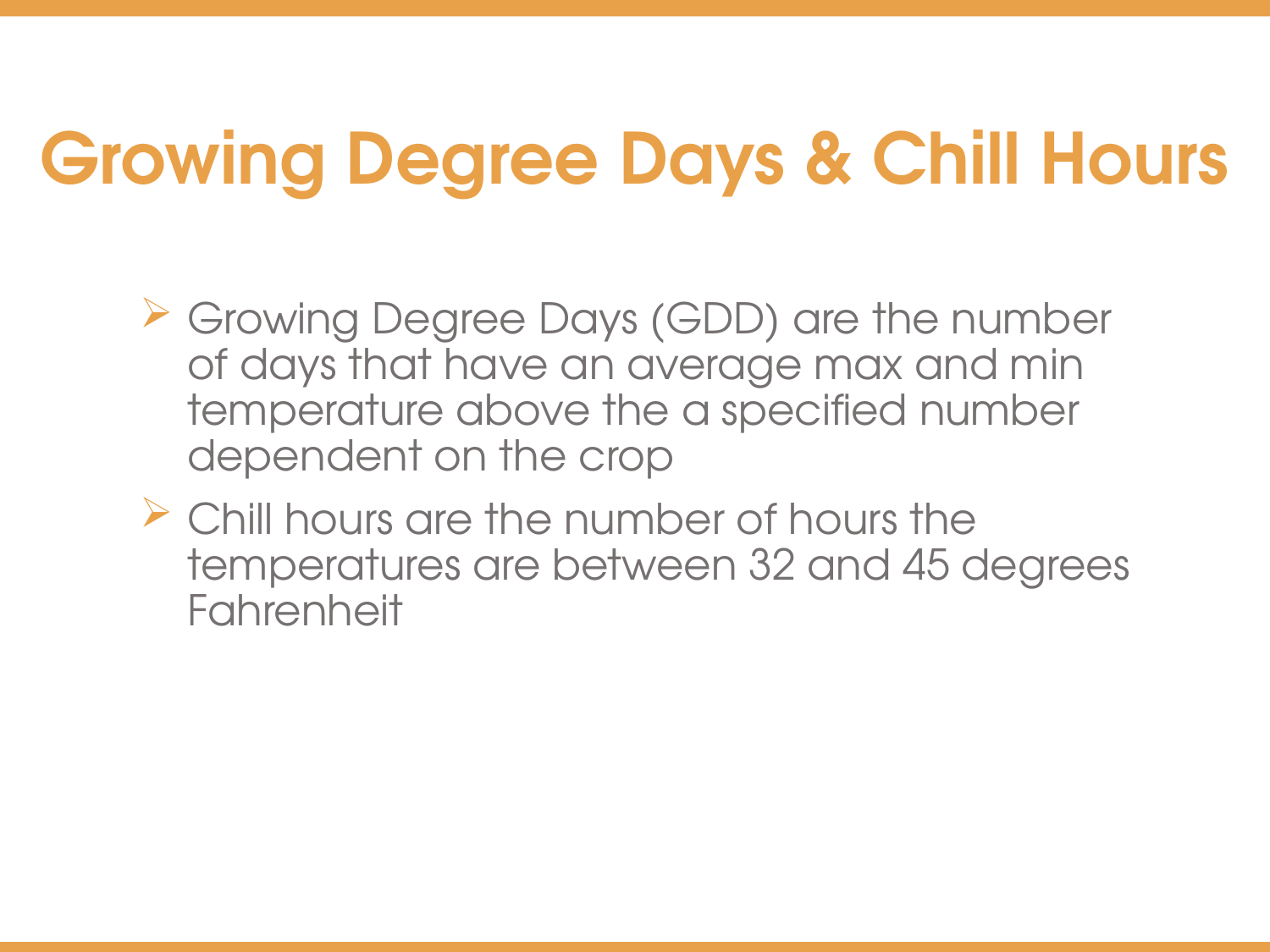

Growing Degree Days & Chill Hours
Growing Degree Days (GDD) are the number of days that have an average max and min temperature above the a specified number dependent on the crop
Chill hours are the number of hours the temperatures are between 32 and 45 degrees Fahrenheit